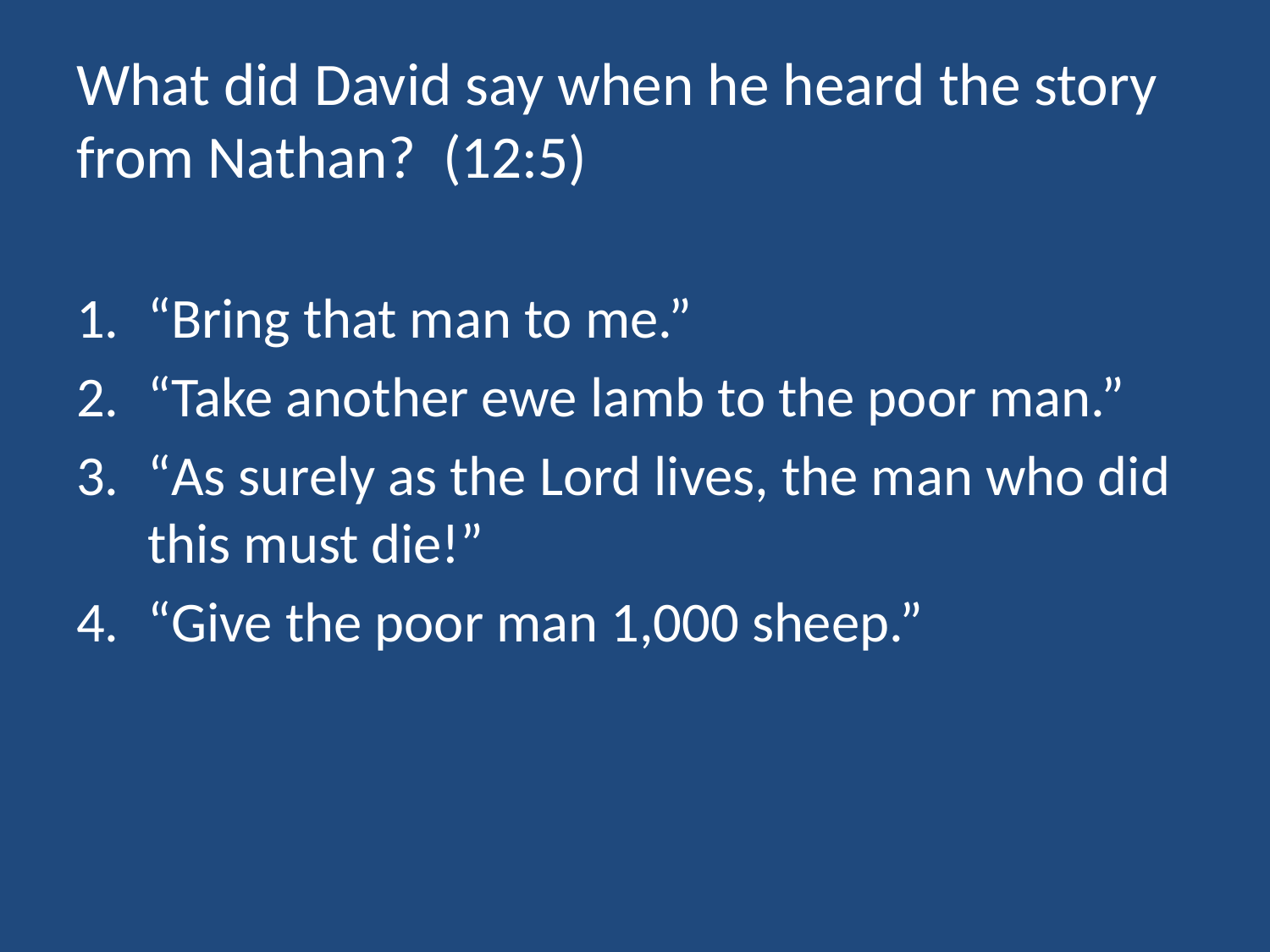

# What did David say when he heard the story from Nathan?  (12:5)
“Bring that man to me.”
“Take another ewe lamb to the poor man.”
“As surely as the Lord lives, the man who did this must die!”
“Give the poor man 1,000 sheep.”